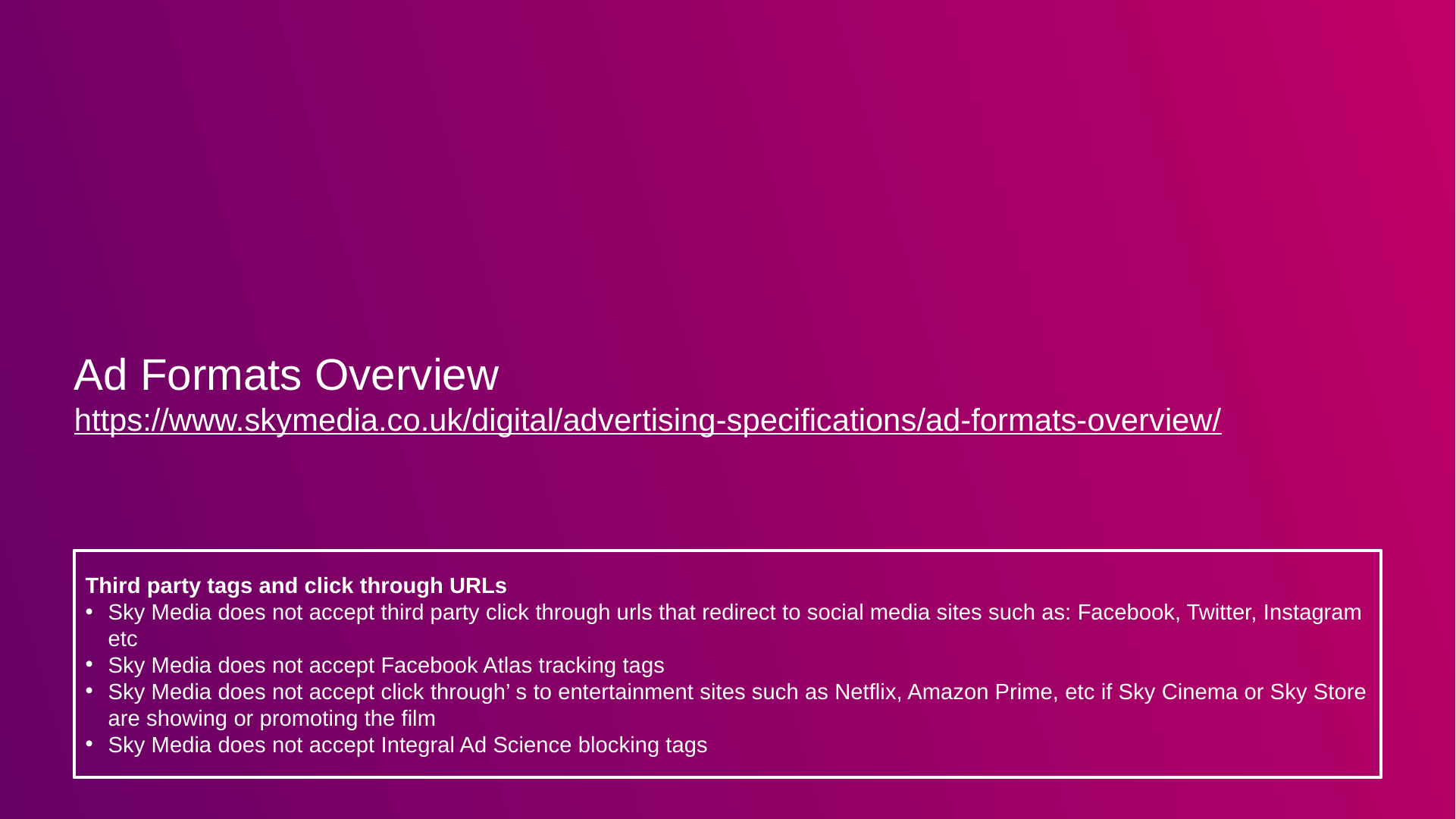

# Ad Formats Overview https://www.skymedia.co.uk/digital/advertising-specifications/ad-formats-overview/
Third party tags and click through URLs
Sky Media does not accept third party click through urls that redirect to social media sites such as: Facebook, Twitter, Instagram etc
Sky Media does not accept Facebook Atlas tracking tags
Sky Media does not accept click through’ s to entertainment sites such as Netflix, Amazon Prime, etc if Sky Cinema or Sky Store are showing or promoting the film
Sky Media does not accept Integral Ad Science blocking tags